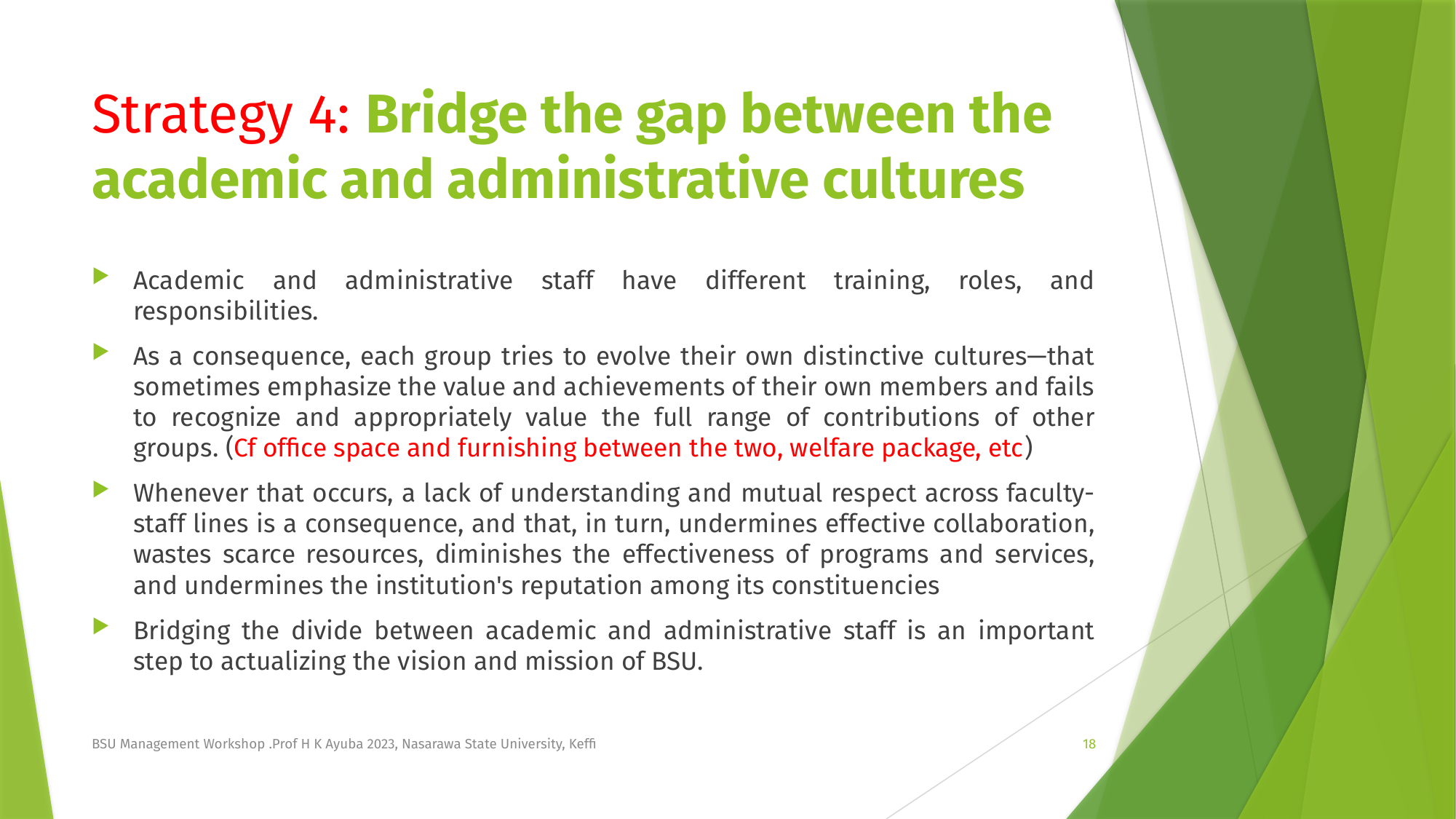

# Strategy 4: Bridge the gap between the academic and administrative cultures
Academic and administrative staff have different training, roles, and responsibilities.
As a consequence, each group tries to evolve their own distinctive cultures—that sometimes emphasize the value and achievements of their own members and fails to recognize and appropriately value the full range of contributions of other groups. (Cf office space and furnishing between the two, welfare package, etc)
Whenever that occurs, a lack of understanding and mutual respect across faculty-staff lines is a consequence, and that, in turn, undermines effective collaboration, wastes scarce resources, diminishes the effectiveness of programs and services, and undermines the institution's reputation among its constituencies
Bridging the divide between academic and administrative staff is an important step to actualizing the vision and mission of BSU.
BSU Management Workshop .Prof H K Ayuba 2023, Nasarawa State University, Keffi
18